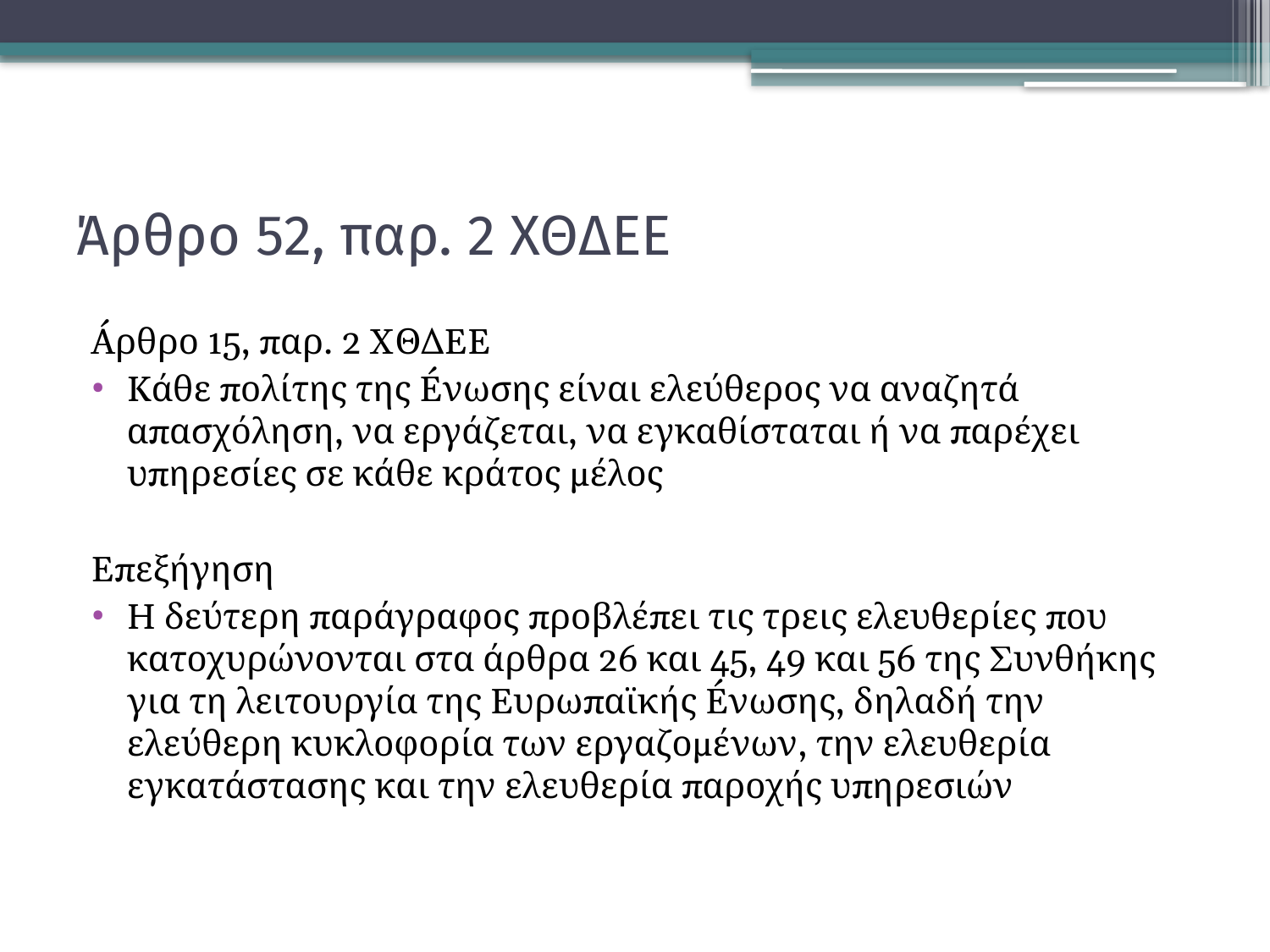

# Άρθρο 52, παρ. 2 ΧΘΔΕΕ
Άρθρο 15, παρ. 2 ΧΘΔΕΕ
Κάθε πολίτης της Ένωσης είναι ελεύθερος να αναζητά απασχόληση, να εργάζεται, να εγκαθίσταται ή να παρέχει υπηρεσίες σε κάθε κράτος μέλος

Επεξήγηση
Η δεύτερη παράγραφος προβλέπει τις τρεις ελευθερίες που κατοχυρώνονται στα άρθρα 26 και 45, 49 και 56 της Συνθήκης για τη λειτουργία της Ευρωπαϊκής Ένωσης, δηλαδή την ελεύθερη κυκλοφορία των εργαζομένων, την ελευθερία εγκατάστασης και την ελευθερία παροχής υπηρεσιών